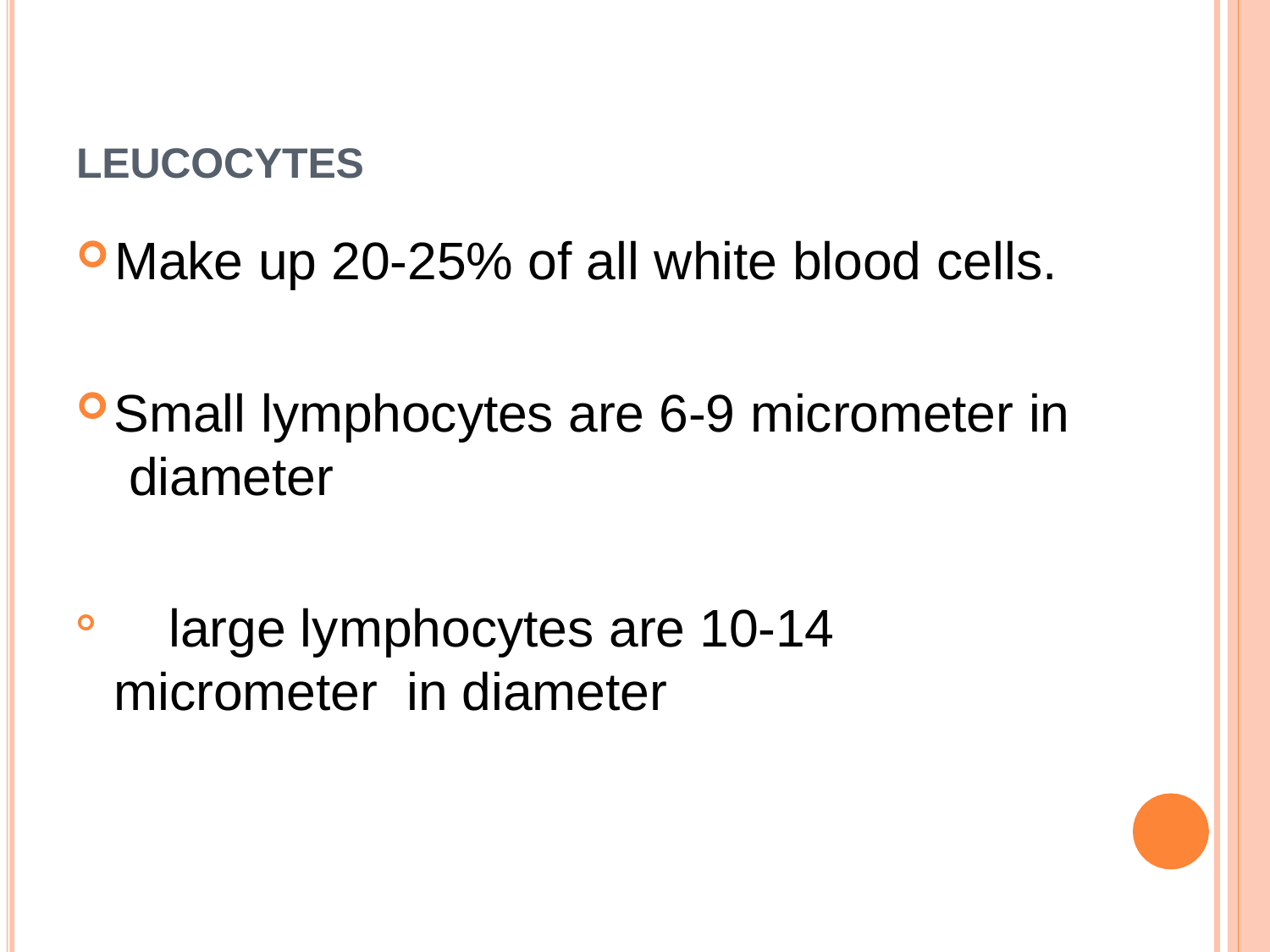

LEUCOCYTES
Make up 20-25% of all white blood cells.

Small lymphocytes are 6-9 micrometer in  diameter

	large lymphocytes are 10-14 micrometer  in diameter